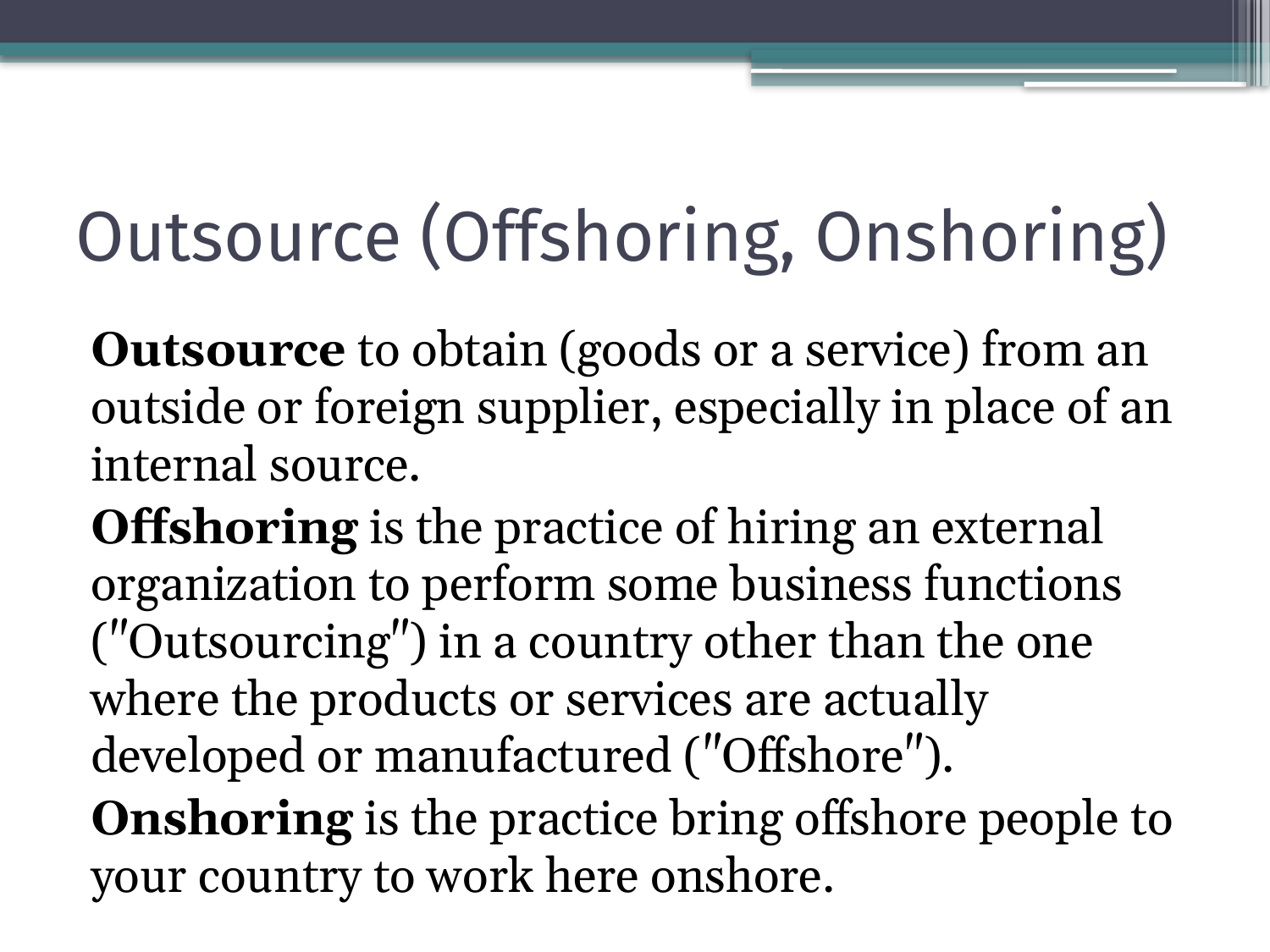

# Outsource (Offshoring, Onshoring)
Outsource to obtain (goods or a service) from an outside or foreign supplier, especially in place of an internal source.
Offshoring is the practice of hiring an external organization to perform some business functions ("Outsourcing") in a country other than the one where the products or services are actually developed or manufactured ("Offshore").
Onshoring is the practice bring offshore people to your country to work here onshore.